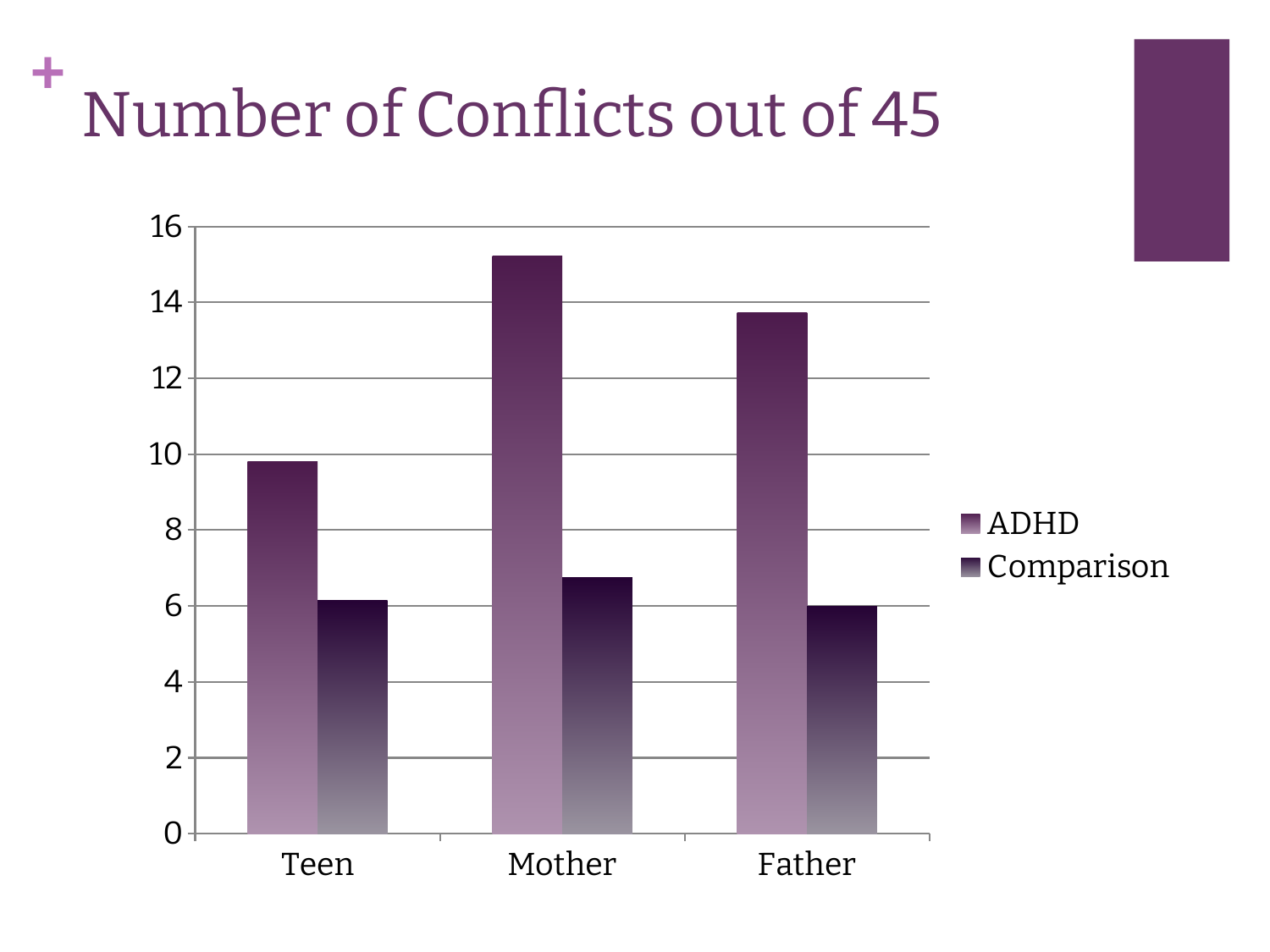

# Number of Conflicts out of 45

### Chart

| Category | ADHD | Comparison |
|---|---|---|
| Teen | 9.8 | 6.14 |
| Mother | 15.219999999999999 | 6.75 |
| Father | 13.729999999999999 | 6.0 |